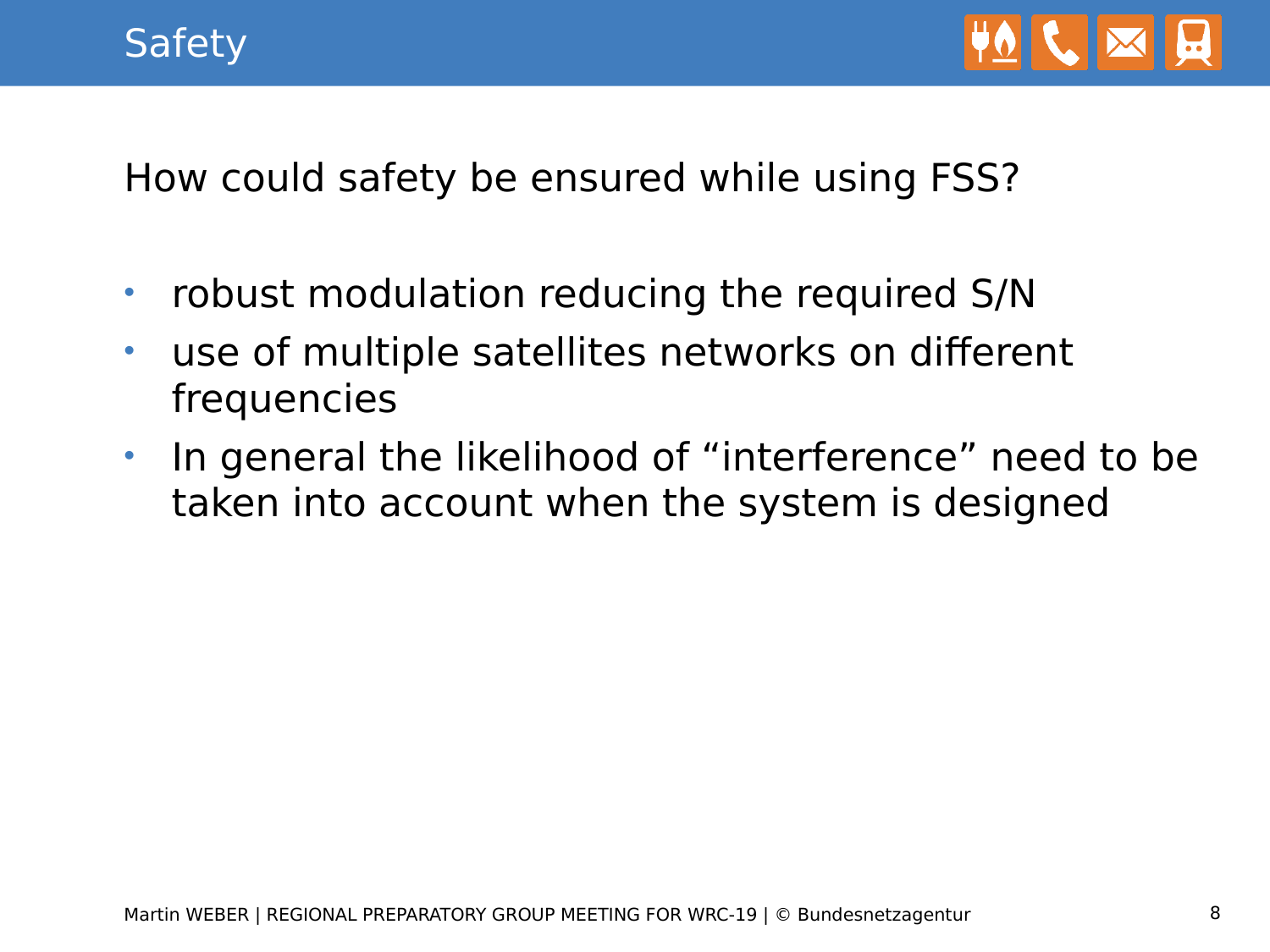

# Safety
How could safety be ensured while using FSS?

robust modulation reducing the required S/N
use of multiple satellites networks on different frequencies
In general the likelihood of “interference” need to be taken into account when the system is designed

8
Martin WEBER | REGIONAL PREPARATORY GROUP MEETING FOR WRC-19 | © Bundesnetzagentur